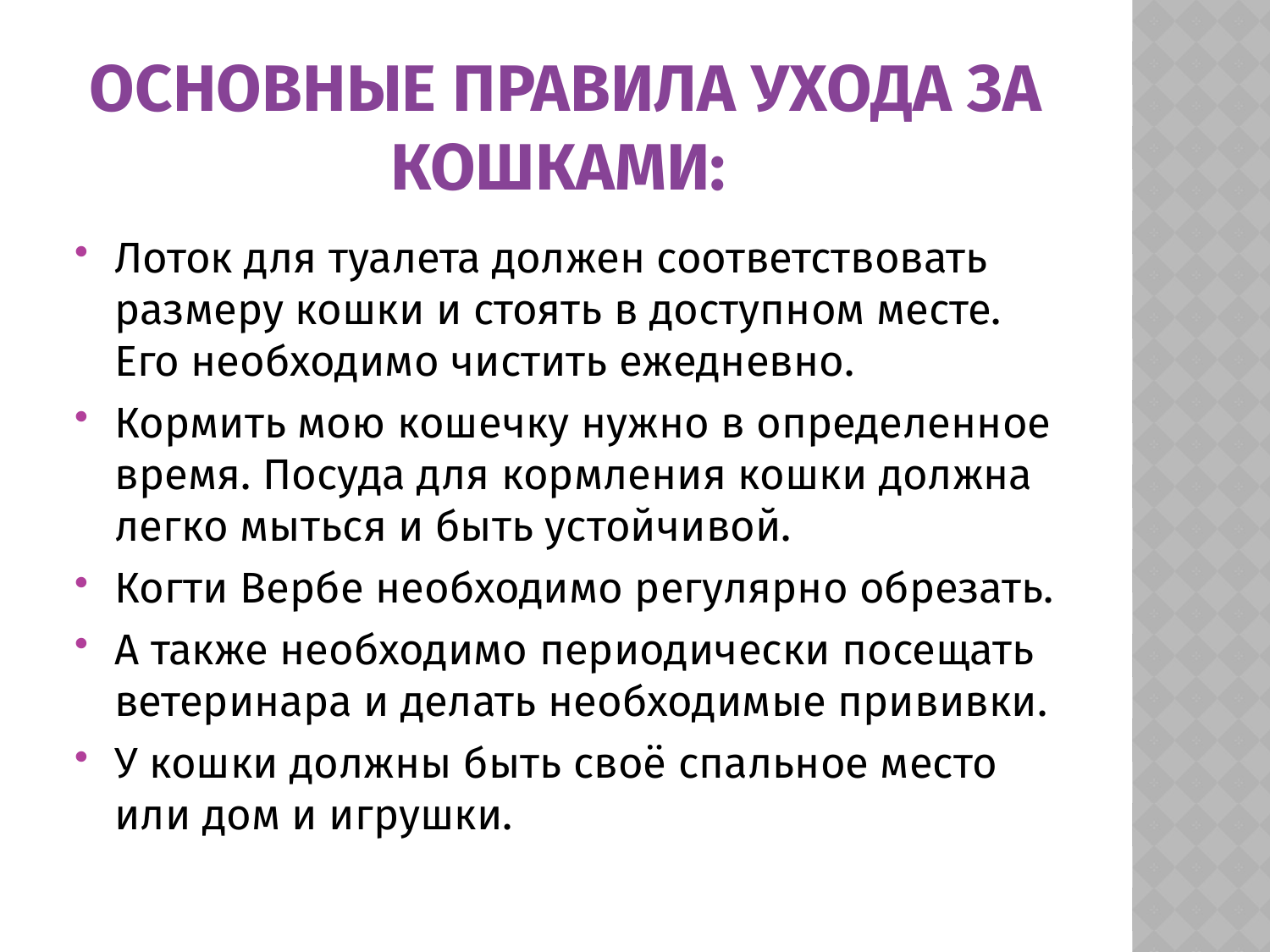

# Основные правила ухода за кошками:
Лоток для туалета должен соответствовать размеру кошки и стоять в доступном месте. Его необходимо чистить ежедневно.
Кормить мою кошечку нужно в определенное время. Посуда для кормления кошки должна легко мыться и быть устойчивой.
Когти Вербе необходимо регулярно обрезать.
А также необходимо периодически посещать ветеринара и делать необходимые прививки.
У кошки должны быть своё спальное место или дом и игрушки.